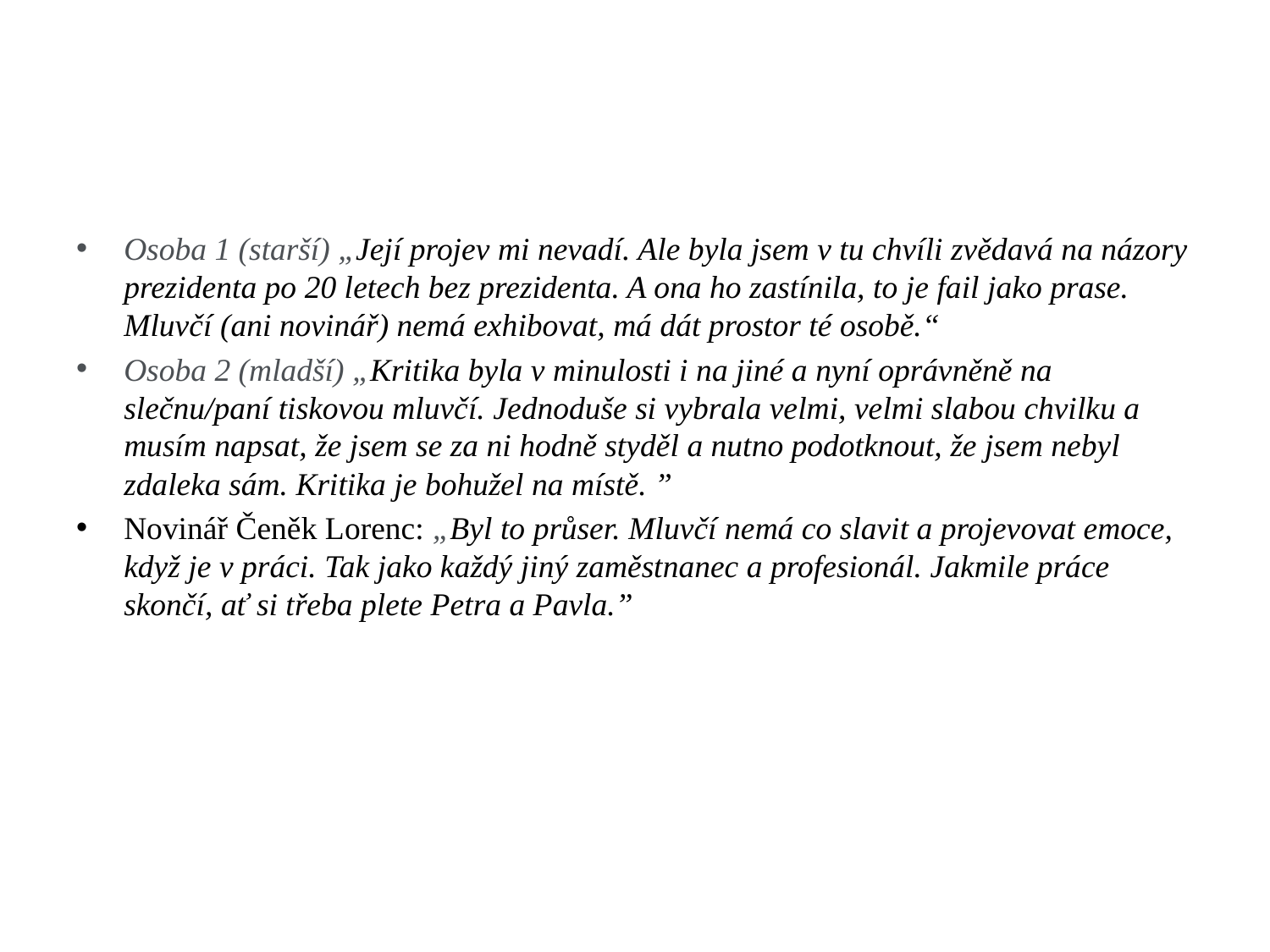

#
Osoba 1 (starší) „Její projev mi nevadí. Ale byla jsem v tu chvíli zvědavá na názory prezidenta po 20 letech bez prezidenta. A ona ho zastínila, to je fail jako prase. Mluvčí (ani novinář) nemá exhibovat, má dát prostor té osobě.“
Osoba 2 (mladší) „Kritika byla v minulosti i na jiné a nyní oprávněně na slečnu/paní tiskovou mluvčí. Jednoduše si vybrala velmi, velmi slabou chvilku a musím napsat, že jsem se za ni hodně styděl a nutno podotknout, že jsem nebyl zdaleka sám. Kritika je bohužel na místě. ”
Novinář Čeněk Lorenc: „Byl to průser. Mluvčí nemá co slavit a projevovat emoce, když je v práci. Tak jako každý jiný zaměstnanec a profesionál. Jakmile práce skončí, ať si třeba plete Petra a Pavla.”